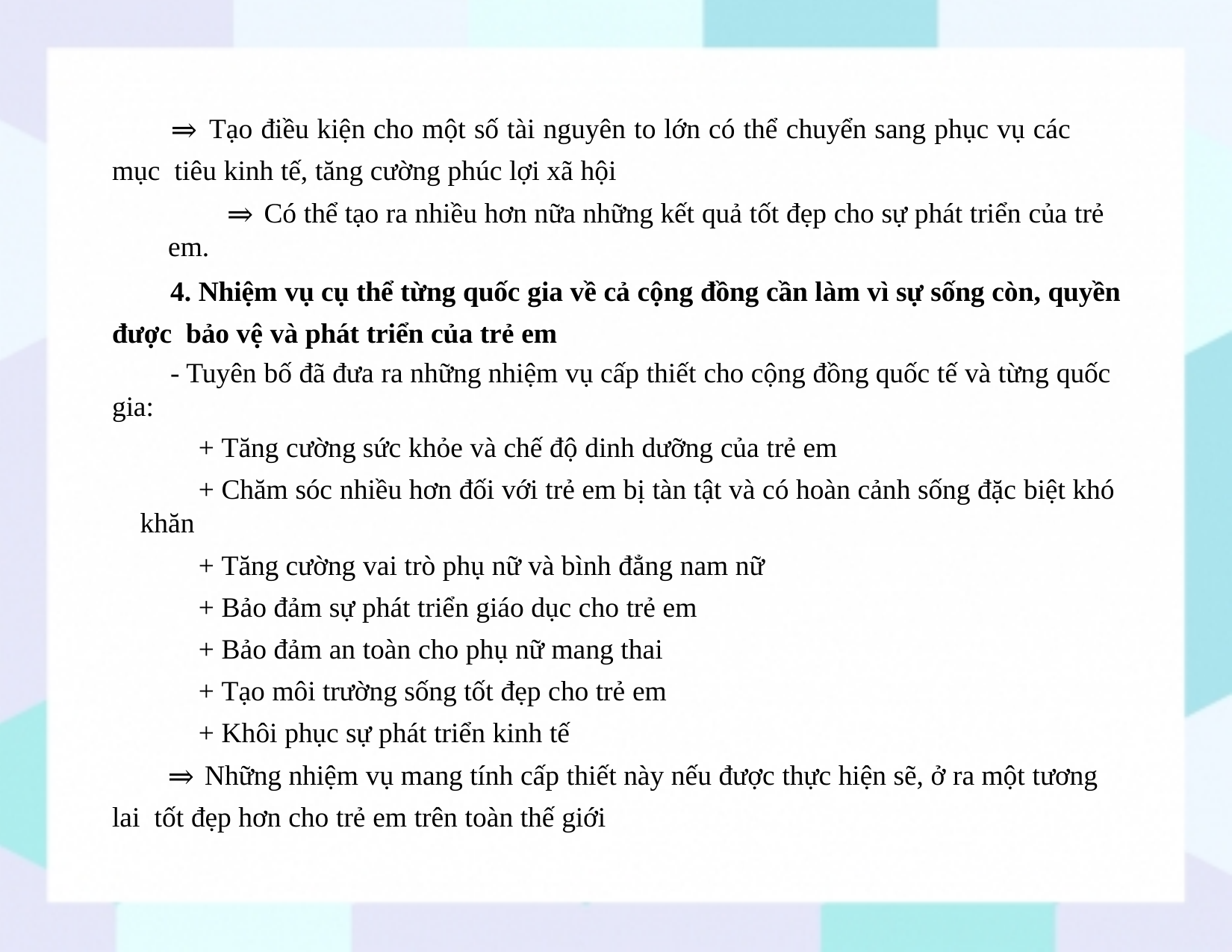

⇒ Tạo điều kiện cho một số tài nguyên to lớn có thể chuyển sang phục vụ các mục  tiêu kinh tế, tăng cường phúc lợi xã hội
⇒ Có thể tạo ra nhiều hơn nữa những kết quả tốt đẹp cho sự phát triển của trẻ em.
4. Nhiệm vụ cụ thể từng quốc gia về cả cộng đồng cần làm vì sự sống còn, quyền được  bảo vệ và phát triển của trẻ em
- Tuyên bố đã đưa ra những nhiệm vụ cấp thiết cho cộng đồng quốc tế và từng quốc gia:
+ Tăng cường sức khỏe và chế độ dinh dưỡng của trẻ em
+ Chăm sóc nhiều hơn đối với trẻ em bị tàn tật và có hoàn cảnh sống đặc biệt khó khăn
+ Tăng cường vai trò phụ nữ và bình đẳng nam nữ
+ Bảo đảm sự phát triển giáo dục cho trẻ em
+ Bảo đảm an toàn cho phụ nữ mang thai
+ Tạo môi trường sống tốt đẹp cho trẻ em
+ Khôi phục sự phát triển kinh tế
⇒ Những nhiệm vụ mang tính cấp thiết này nếu được thực hiện sẽ, ở ra một tương lai  tốt đẹp hơn cho trẻ em trên toàn thế giới